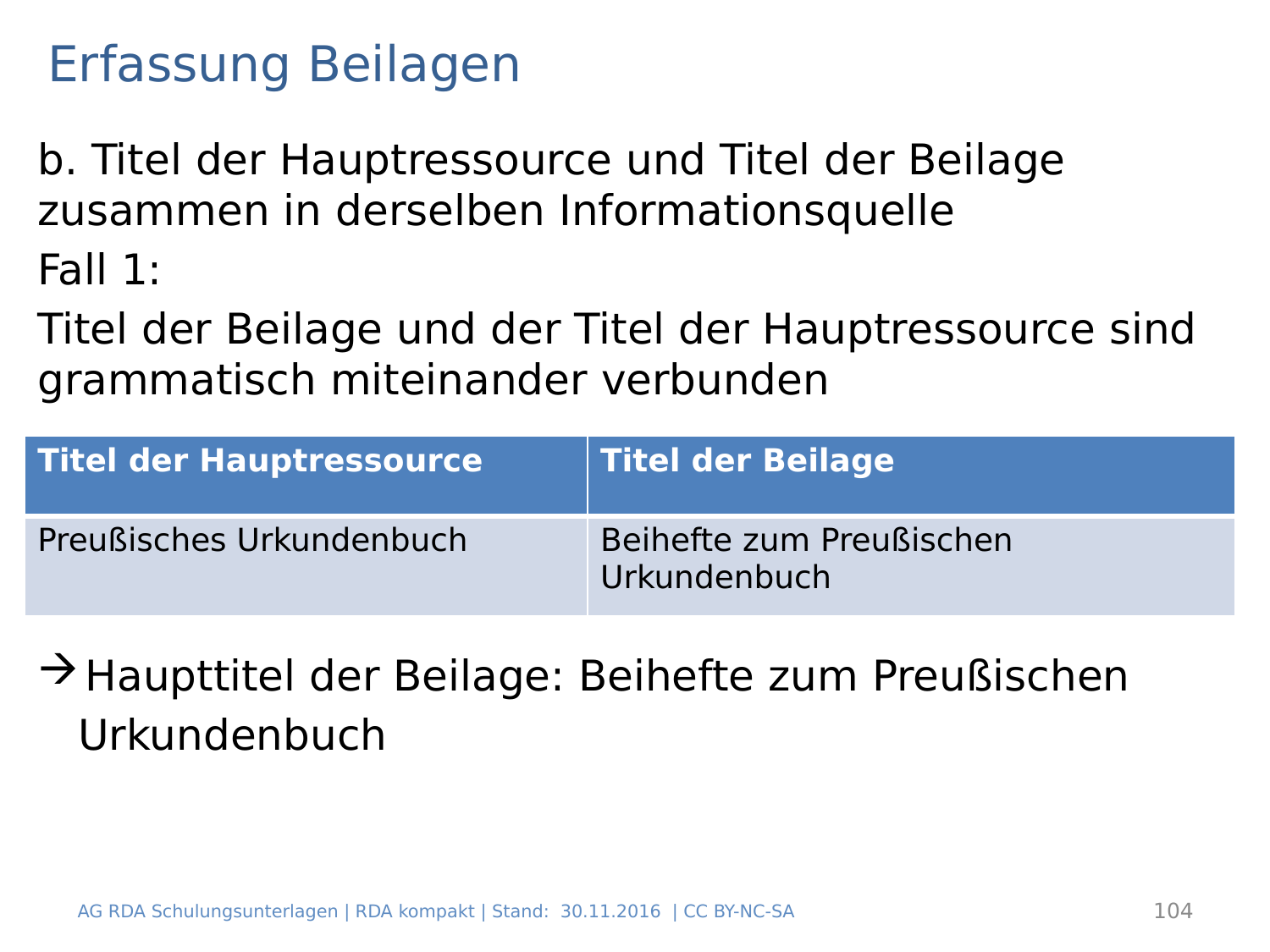

# Erfassung Beilagen
b. Titel der Hauptressource und Titel der Beilage     zusammen in derselben Informationsquelle
Fall 1:
Titel der Beilage und der Titel der Hauptressource sind grammatisch miteinander verbunden

Haupttitel der Beilage: Beihefte zum Preußischen
   Urkundenbuch

| Titel der Hauptressource | Titel der Beilage |
| --- | --- |
| Preußisches Urkundenbuch | Beihefte zum Preußischen Urkundenbuch |
AG RDA Schulungsunterlagen | RDA kompakt | Stand:  30.11.2016  | CC BY-NC-SA
104